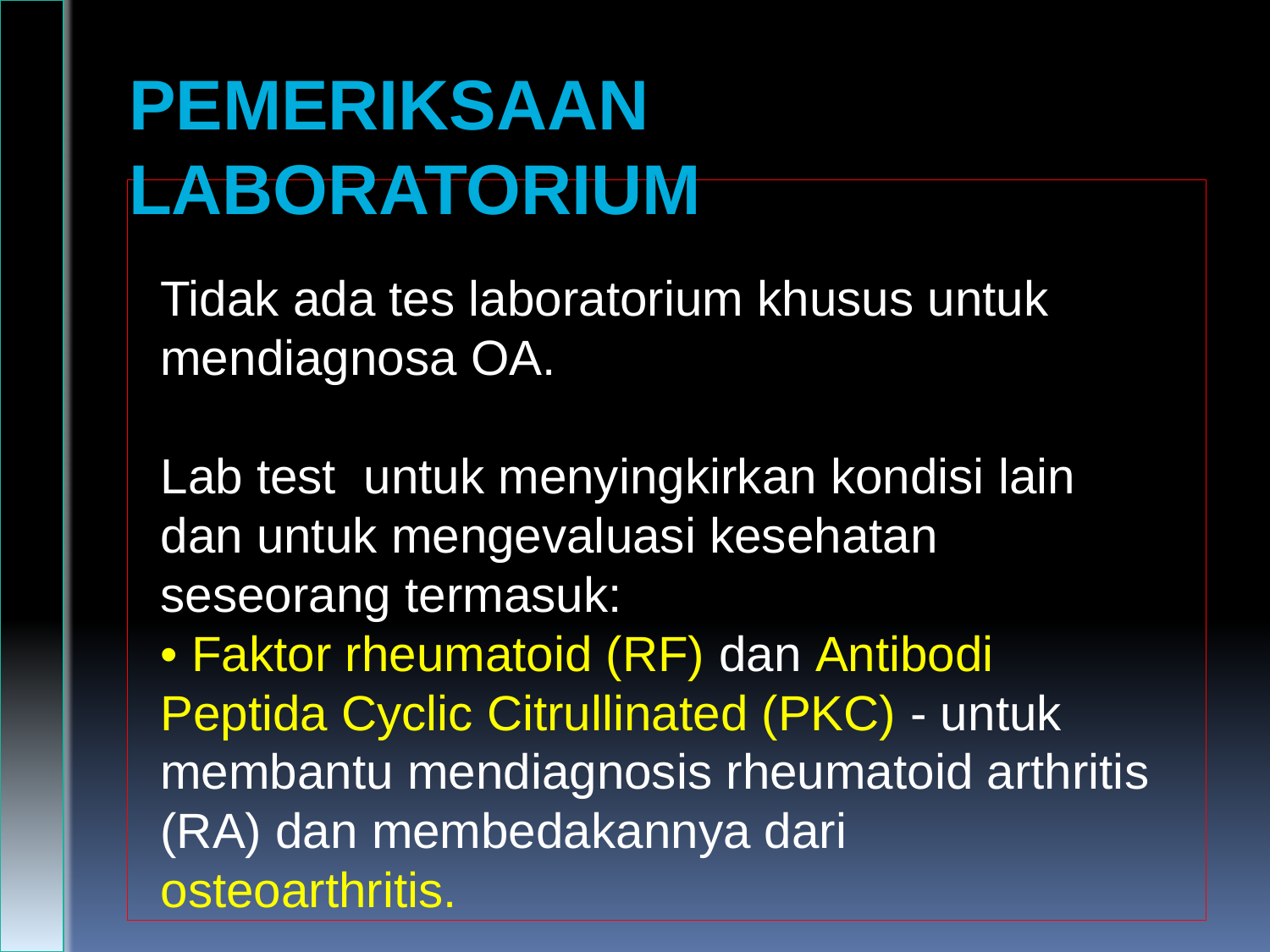

PEMERIKSAAN LABORATORIUM

Tidak ada tes laboratorium khusus untuk mendiagnosa OA.

Lab test  untuk menyingkirkan kondisi lain dan untuk mengevaluasi kesehatan seseorang termasuk:
• Faktor rheumatoid (RF) dan Antibodi Peptida Cyclic Citrullinated (PKC) - untuk membantu mendiagnosis rheumatoid arthritis (RA) dan membedakannya dari osteoarthritis.